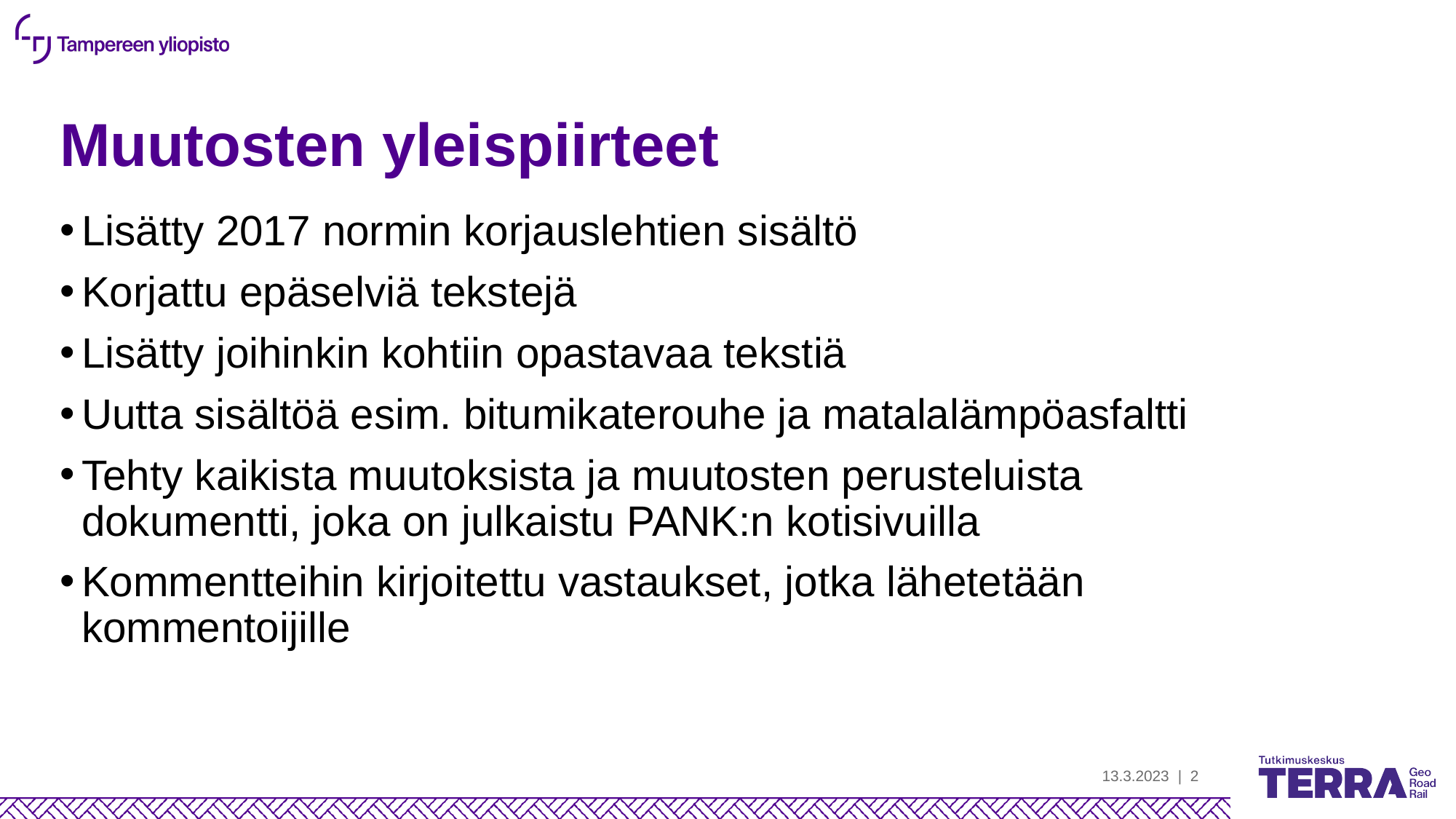

# Muutosten yleispiirteet
Lisätty 2017 normin korjauslehtien sisältö
Korjattu epäselviä tekstejä
Lisätty joihinkin kohtiin opastavaa tekstiä
Uutta sisältöä esim. bitumikaterouhe ja matalalämpöasfaltti
Tehty kaikista muutoksista ja muutosten perusteluista dokumentti, joka on julkaistu PANK:n kotisivuilla
Kommentteihin kirjoitettu vastaukset, jotka lähetetään kommentoijille

13.3.2023
|  2